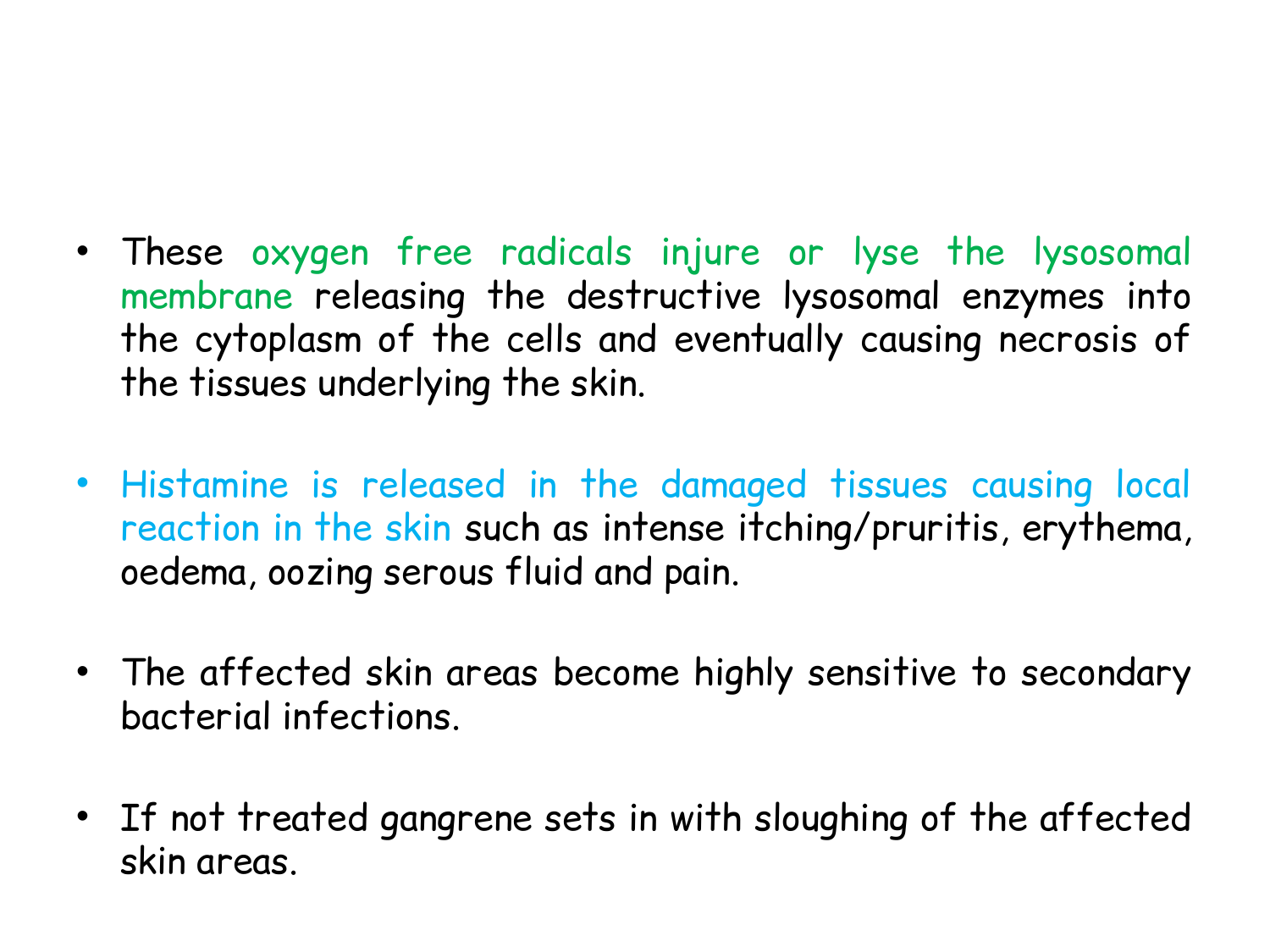

These oxygen free radicals injure or lyse the lysosomal membrane releasing the destructive lysosomal enzymes into the cytoplasm of the cells and eventually causing necrosis of the tissues underlying the skin.

Histamine is released in the damaged tissues causing local reaction in the skin such as intense itching/pruritis, erythema, oedema, oozing serous fluid and pain.

The affected skin areas become highly sensitive to secondary bacterial infections.

If not treated gangrene sets in with sloughing of the affected skin areas.